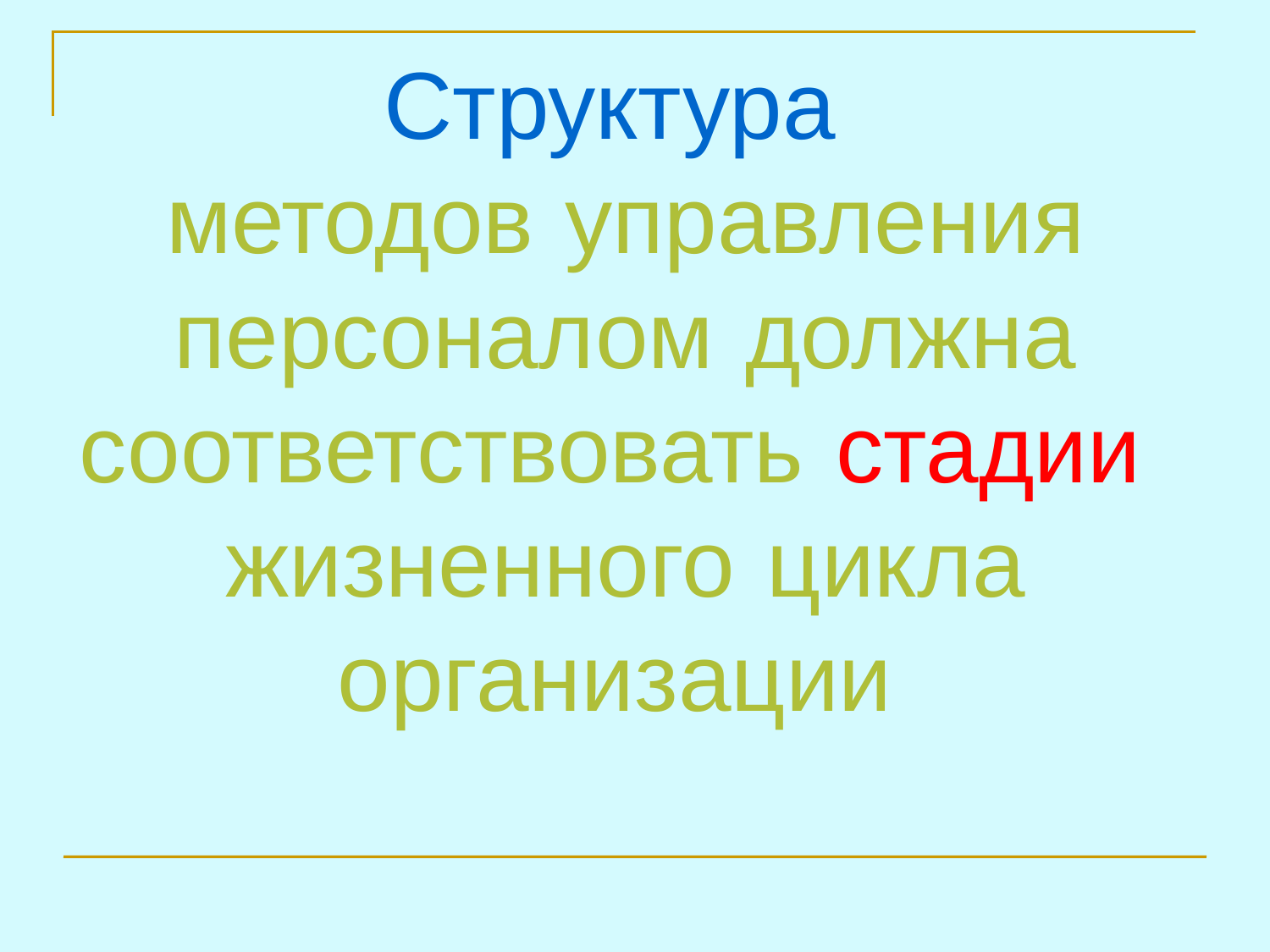

# Структура методов управления персоналом должна соответствовать стадии жизненного цикла организации